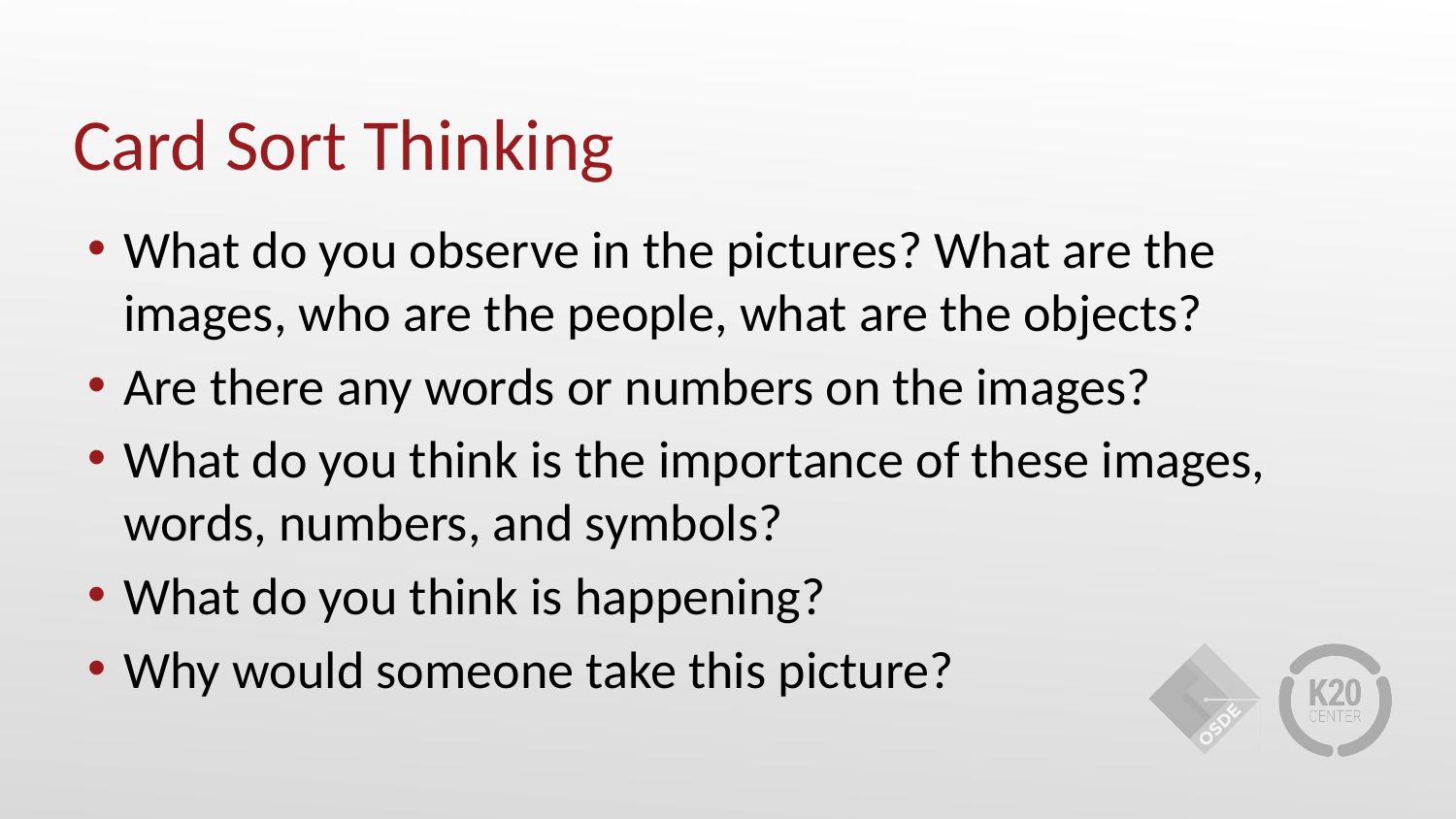

# Card Sort Thinking
What do you observe in the pictures? What are the images, who are the people, what are the objects?
Are there any words or numbers on the images?
What do you think is the importance of these images, words, numbers, and symbols?
What do you think is happening?
Why would someone take this picture?